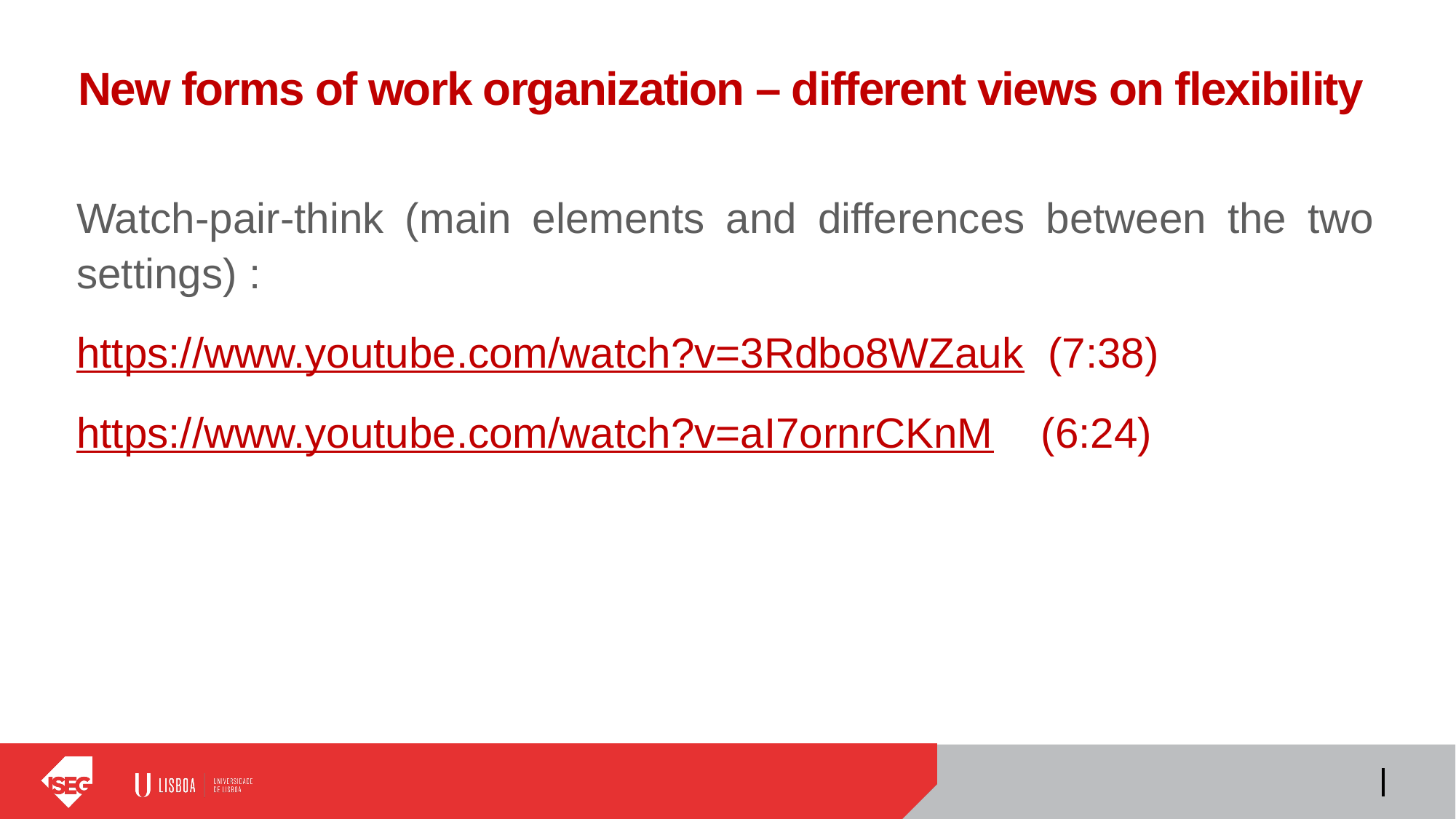

# New forms of work organization – different views on flexibility
Watch-pair-think (main elements and differences between the two settings) :
https://www.youtube.com/watch?v=3Rdbo8WZauk  (7:38)
https://www.youtube.com/watch?v=aI7ornrCKnM    (6:24)